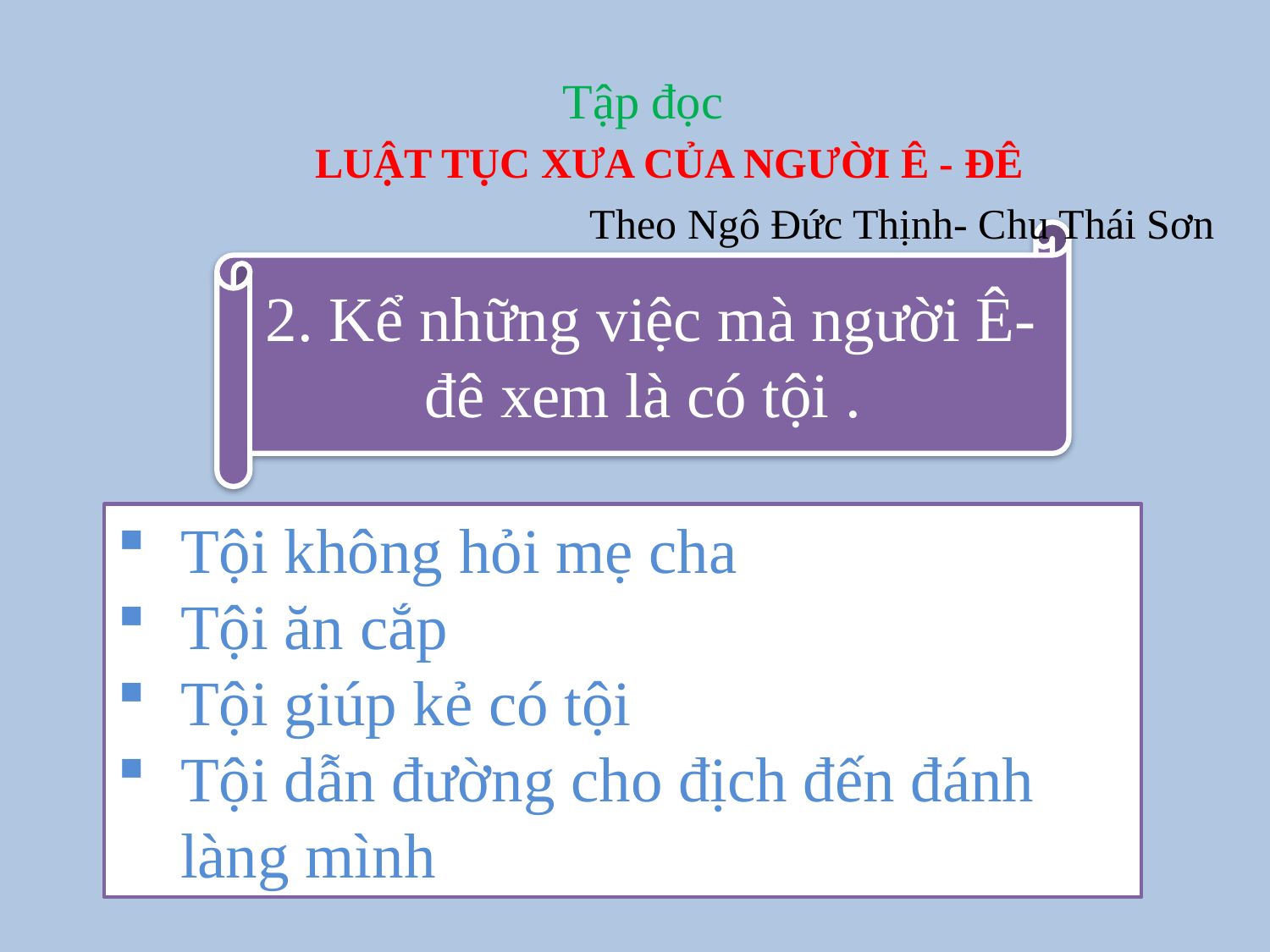

Tập đọc
             LUẬT TỤC XƯA CỦA NGƯỜI Ê - ĐÊ
Theo Ngô Đức Thịnh- Chu Thái Sơn
2. Kể những việc mà người Ê-đê xem là có tội .
Tội không hỏi mẹ cha
Tội ăn cắp
Tội giúp kẻ có tội
Tội dẫn đường cho địch đến đánh làng mình